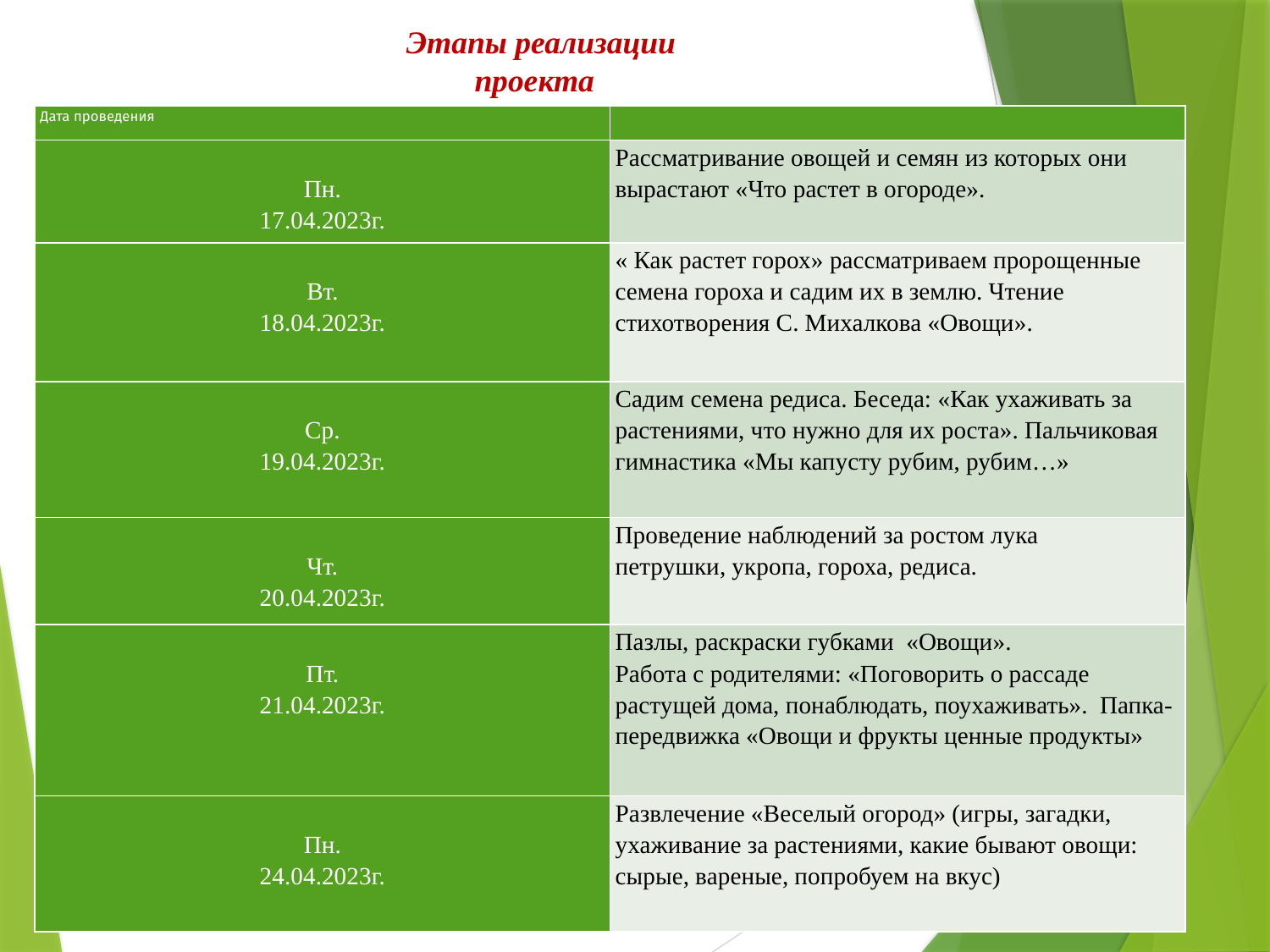

Этапы реализации проекта

| Дата проведения |  |
| --- | --- |
| Пн. 17.04.2023г. | Рассматривание овощей и семян из которых они вырастают «Что растет в огороде». |
| Вт. 18.04.2023г. | « Как растет горох» рассматриваем пророщенные семена гороха и садим их в землю. Чтение стихотворения С. Михалкова «Овощи». |
| Ср. 19.04.2023г. | Садим семена редиса. Беседа: «Как ухаживать за растениями, что нужно для их роста». Пальчиковая гимнастика «Мы капусту рубим, рубим…» |
| Чт. 20.04.2023г. | Проведение наблюдений за ростом лука петрушки, укропа, гороха, редиса. |
| Пт. 21.04.2023г. | Пазлы, раскраски губками «Овощи». Работа с родителями: «Поговорить о рассаде растущей дома, понаблюдать, поухаживать». Папка-передвижка «Овощи и фрукты ценные продукты» |
| Пн. 24.04.2023г. | Развлечение «Веселый огород» (игры, загадки, ухаживание за растениями, какие бывают овощи: сырые, вареные, попробуем на вкус) |